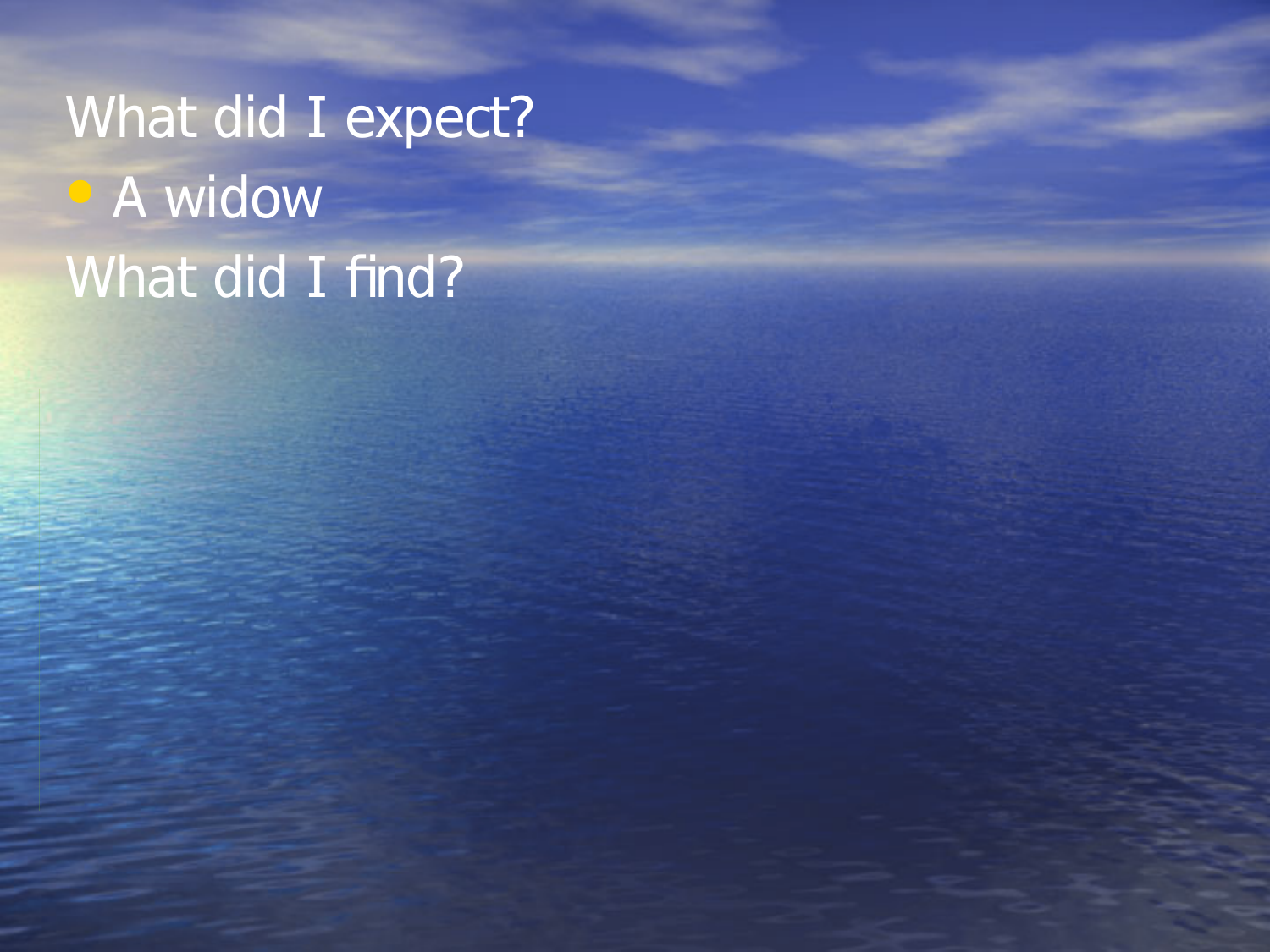

What did I expect?
A widow
What did I find?